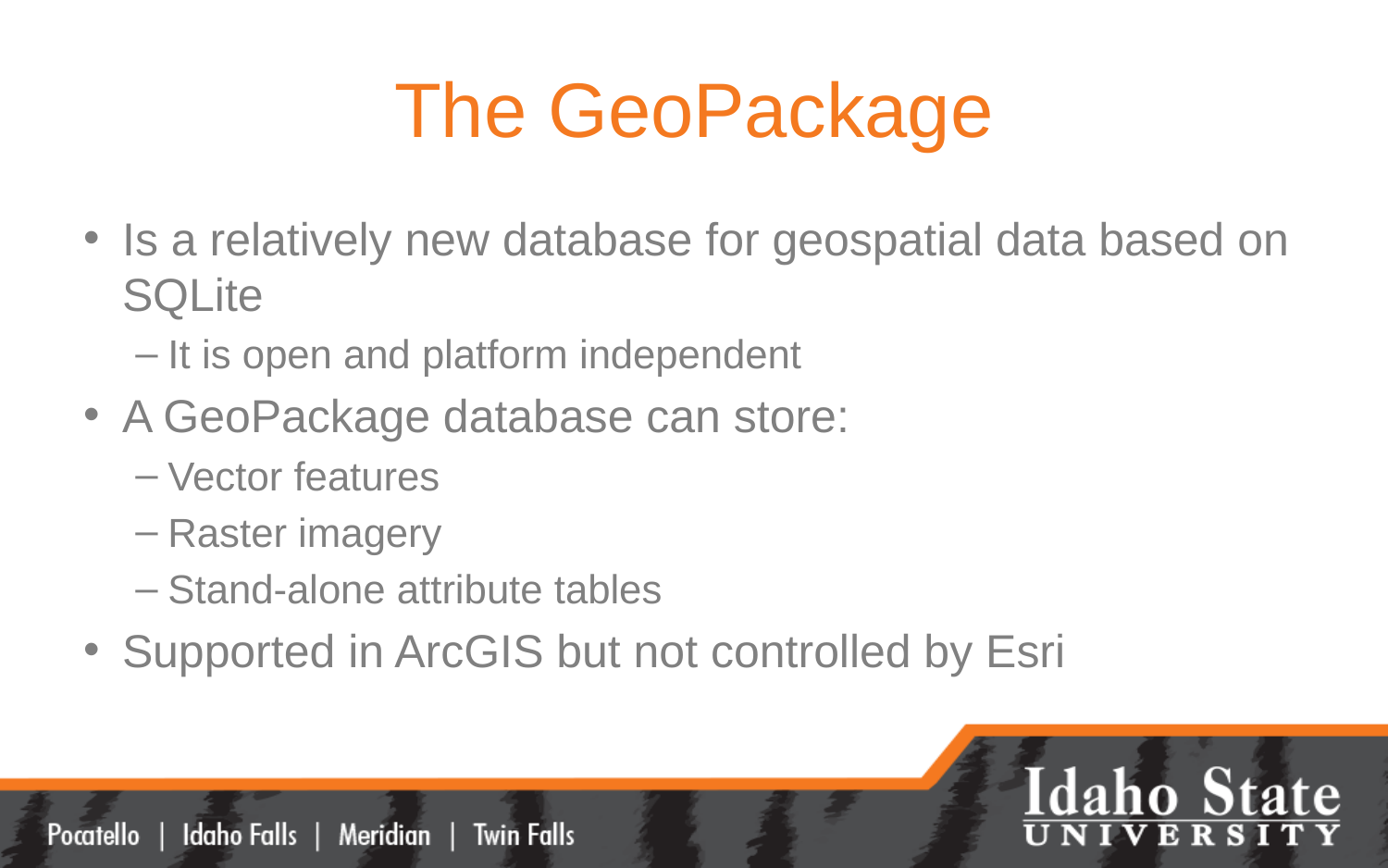

# The GeoPackage
Is a relatively new database for geospatial data based on SQLite
It is open and platform independent
A GeoPackage database can store:
Vector features
Raster imagery
Stand-alone attribute tables
Supported in ArcGIS but not controlled by Esri